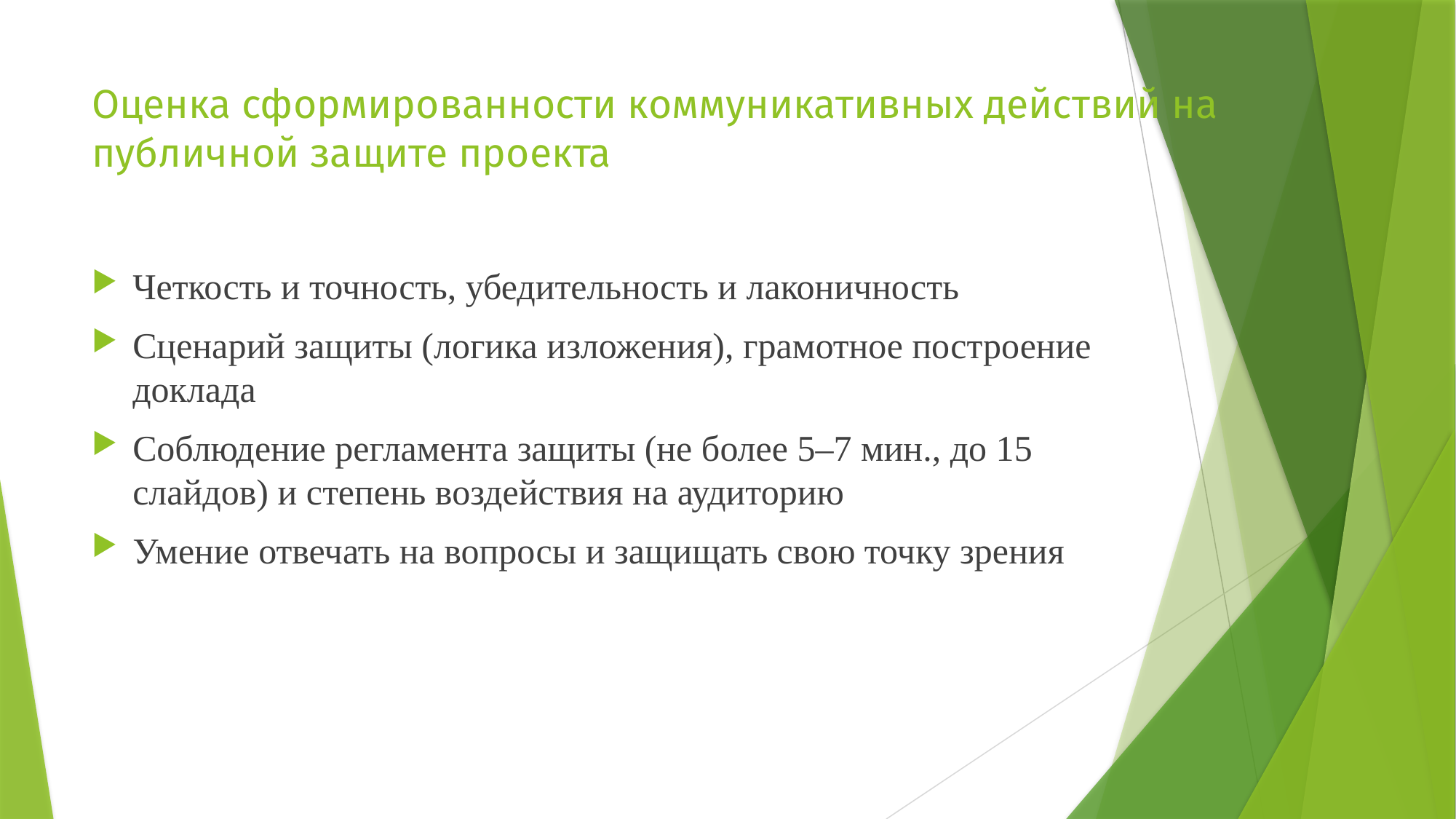

# Оценка сформированности коммуникативных действий на публичной защите проекта
Четкость и точность, убедительность и лаконичность
Сценарий защиты (логика изложения), грамотное построение доклада
Соблюдение регламента защиты (не более 5–7 мин., до 15 слайдов) и степень воздействия на аудиторию
Умение отвечать на вопросы и защищать свою точку зрения